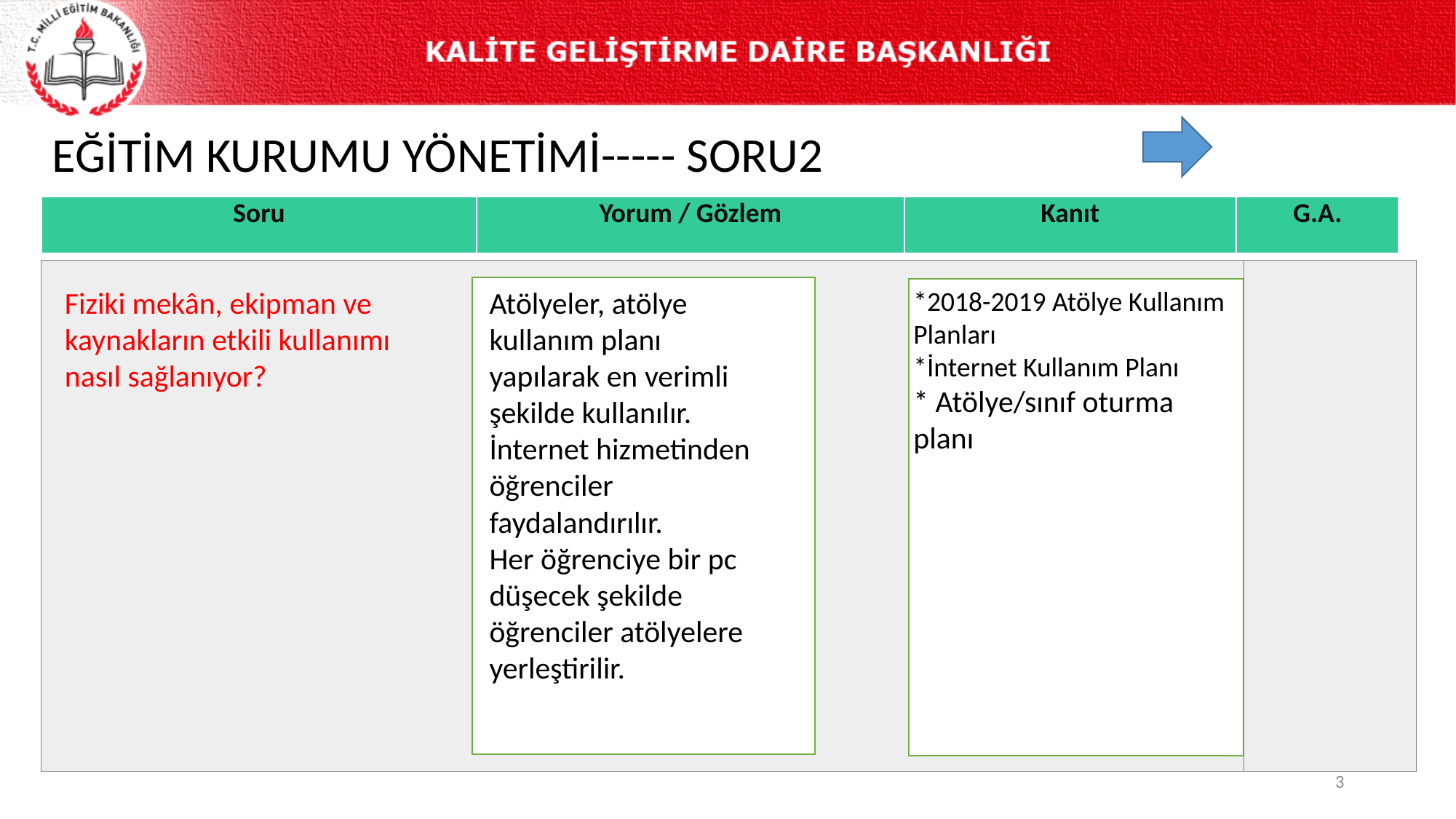

# EĞİTİM KURUMU YÖNETİMİ----- SORU2
| Soru | Yorum / Gözlem | Kanıt | G.A. |
| --- | --- | --- | --- |

*2018-2019 Atölye Kullanım Planları
*İnternet Kullanım Planı
* Atölye/sınıf oturma planı

Fiziki mekân, ekipman ve kaynakların etkili kullanımı nasıl sağlanıyor?
Atölyeler, atölye kullanım planı yapılarak en verimli şekilde kullanılır. İnternet hizmetinden öğrenciler faydalandırılır.
Her öğrenciye bir pc düşecek şekilde öğrenciler atölyelere yerleştirilir.
3